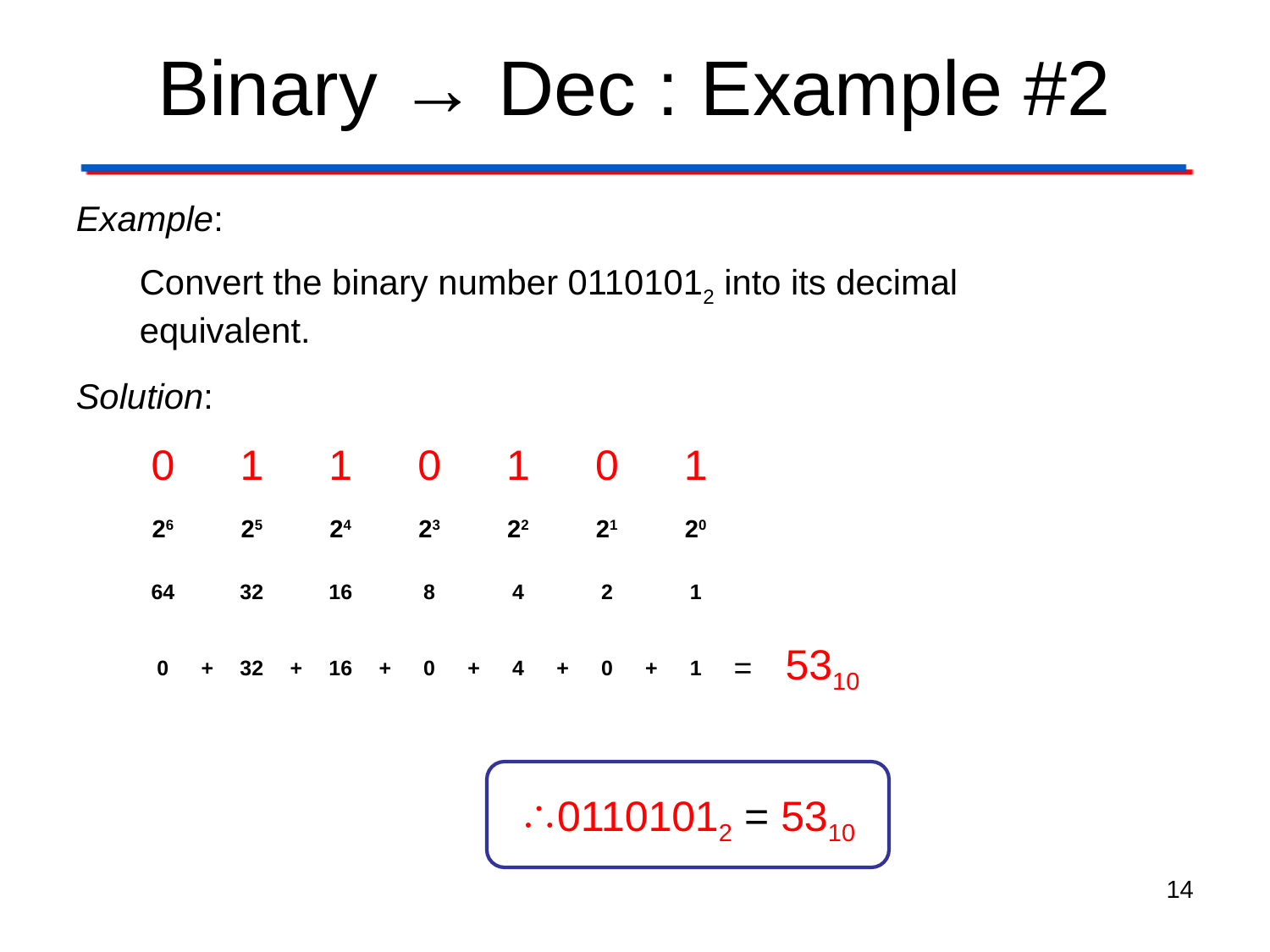

# Binary → Dec : Example #2
Example:
Convert the binary number 01101012 into its decimal equivalent.
Solution:
| 0 |  | 1 |  | 1 |  | 0 |  | 1 |  | 0 |  | 1 |  |  |
| --- | --- | --- | --- | --- | --- | --- | --- | --- | --- | --- | --- | --- | --- | --- |
| 26 |  | 25 |  | 24 |  | 23 |  | 22 |  | 21 |  | 20 |  |  |
| 64 |  | 32 |  | 16 |  | 8 |  | 4 |  | 2 |  | 1 |  |  |
| 0 | + | 32 | + | 16 | + | 0 | + | 4 | + | 0 | + | 1 | = | 5310 |

01101012 = 5310
14